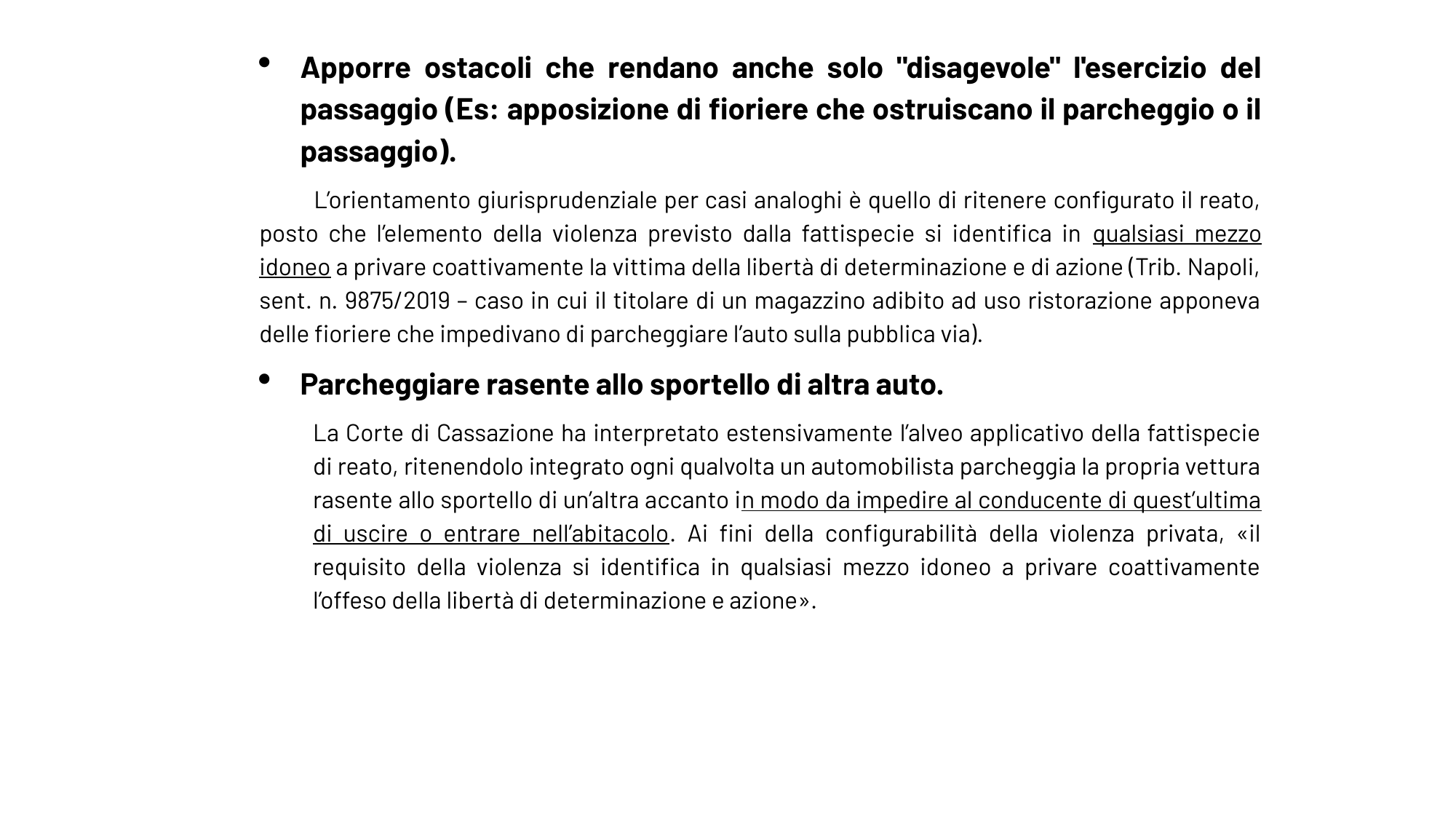

Apporre ostacoli che rendano anche solo "disagevole" l'esercizio del passaggio (Es: apposizione di fioriere che ostruiscano il parcheggio o il passaggio).
	L’orientamento giurisprudenziale per casi analoghi è quello di ritenere configurato il reato, posto che l’elemento della violenza previsto dalla fattispecie si identifica in qualsiasi mezzo idoneo a privare coattivamente la vittima della libertà di determinazione e di azione (Trib. Napoli, sent. n. 9875/2019 – caso in cui il titolare di un magazzino adibito ad uso ristorazione apponeva delle fioriere che impedivano di parcheggiare l’auto sulla pubblica via).
Parcheggiare rasente allo sportello di altra auto.
La Corte di Cassazione ha interpretato estensivamente l’alveo applicativo della fattispecie di reato, ritenendolo integrato ogni qualvolta un automobilista parcheggia la propria vettura rasente allo sportello di un’altra accanto in modo da impedire al conducente di quest’ultima di uscire o entrare nell’abitacolo. Ai fini della configurabilità della violenza privata, «il requisito della violenza si identifica in qualsiasi mezzo idoneo a privare coattivamente l’offeso della libertà di determinazione e azione».